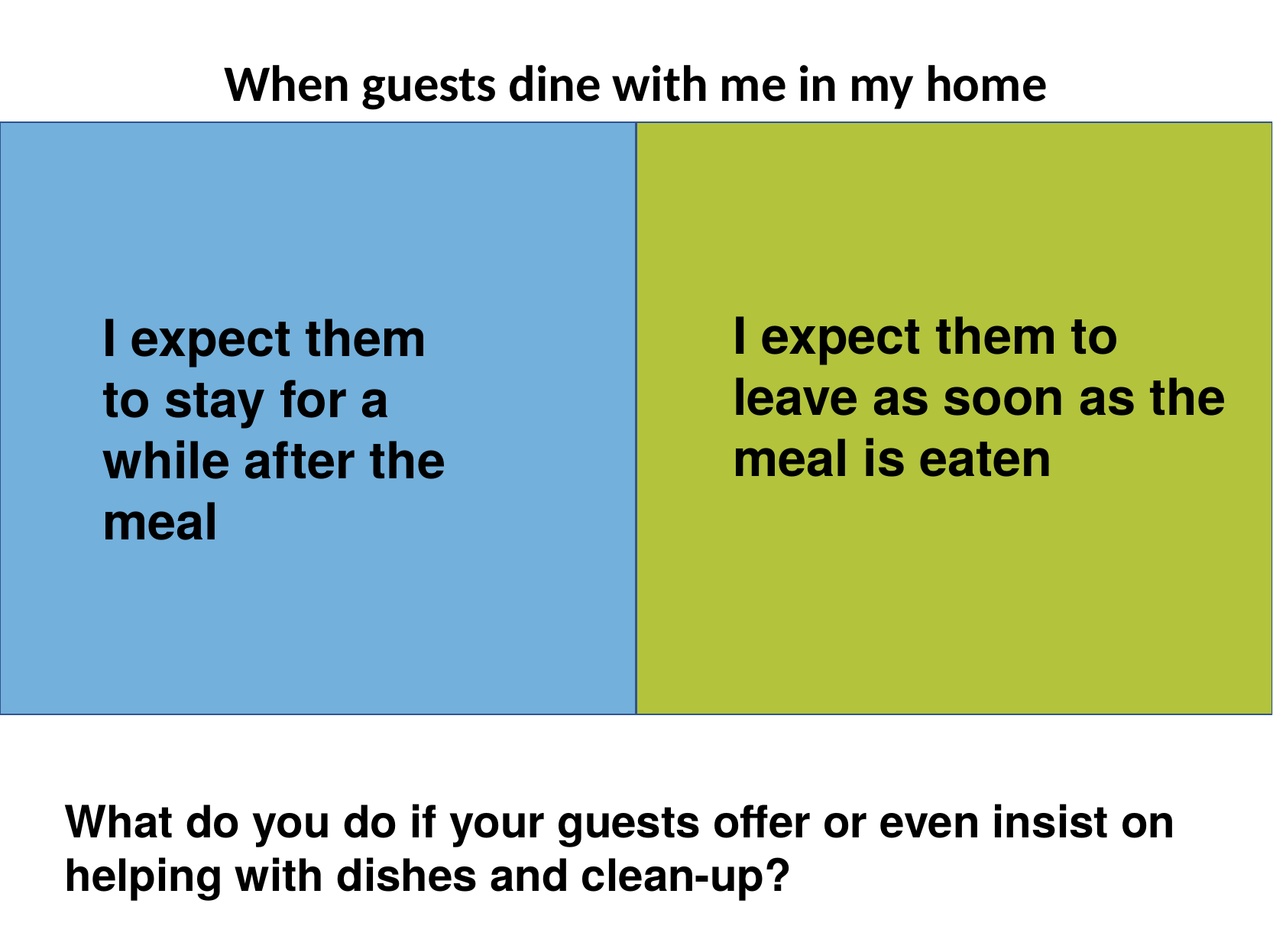

When guests dine with me in my home

I expect them to leave as soon as the meal is eaten

I expect them to stay for a while after the meal
What do you do if your guests offer or even insist on helping with dishes and clean-up?